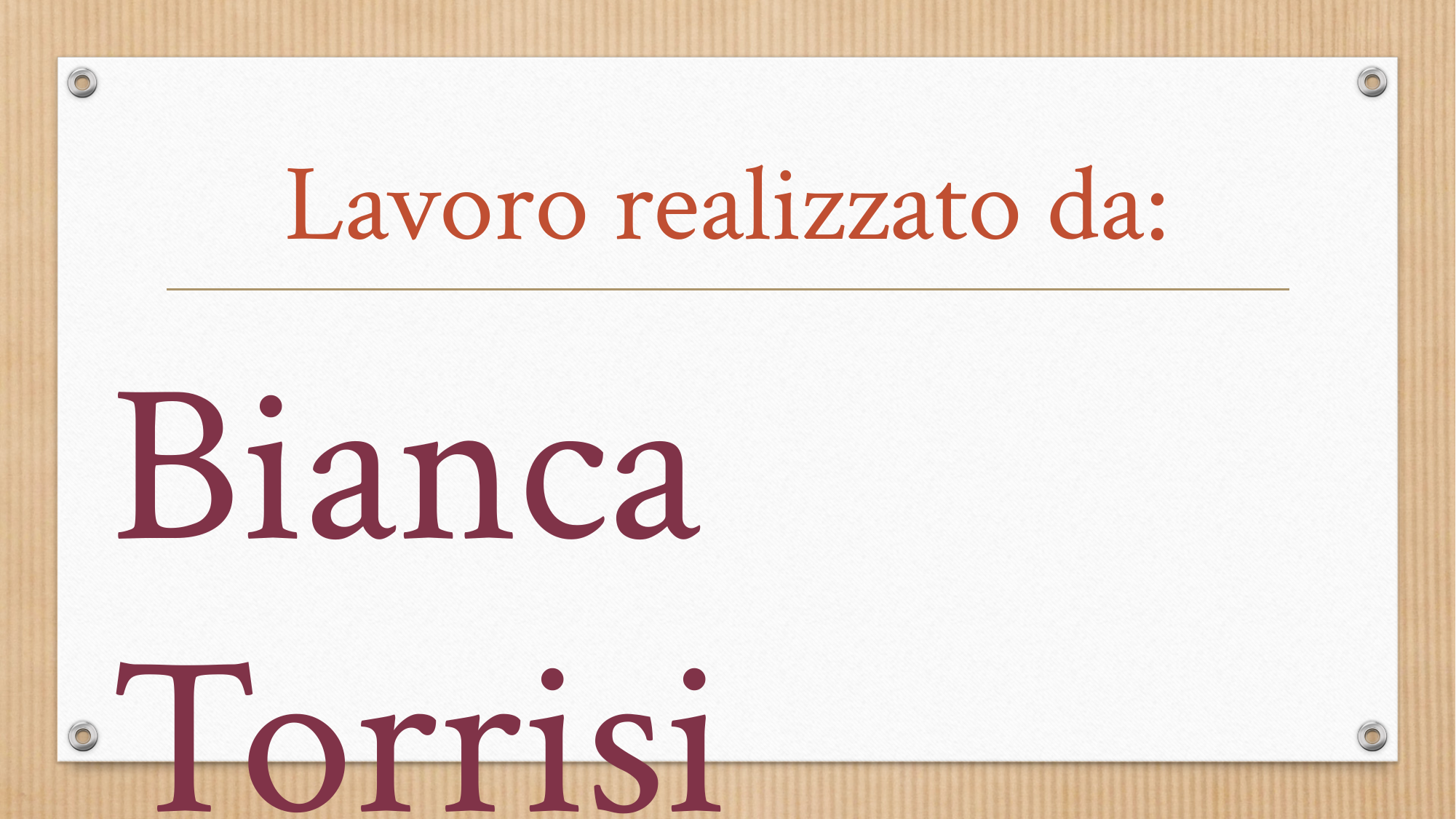

# Lavoro realizzato da:
Bianca Torrisi
3^A